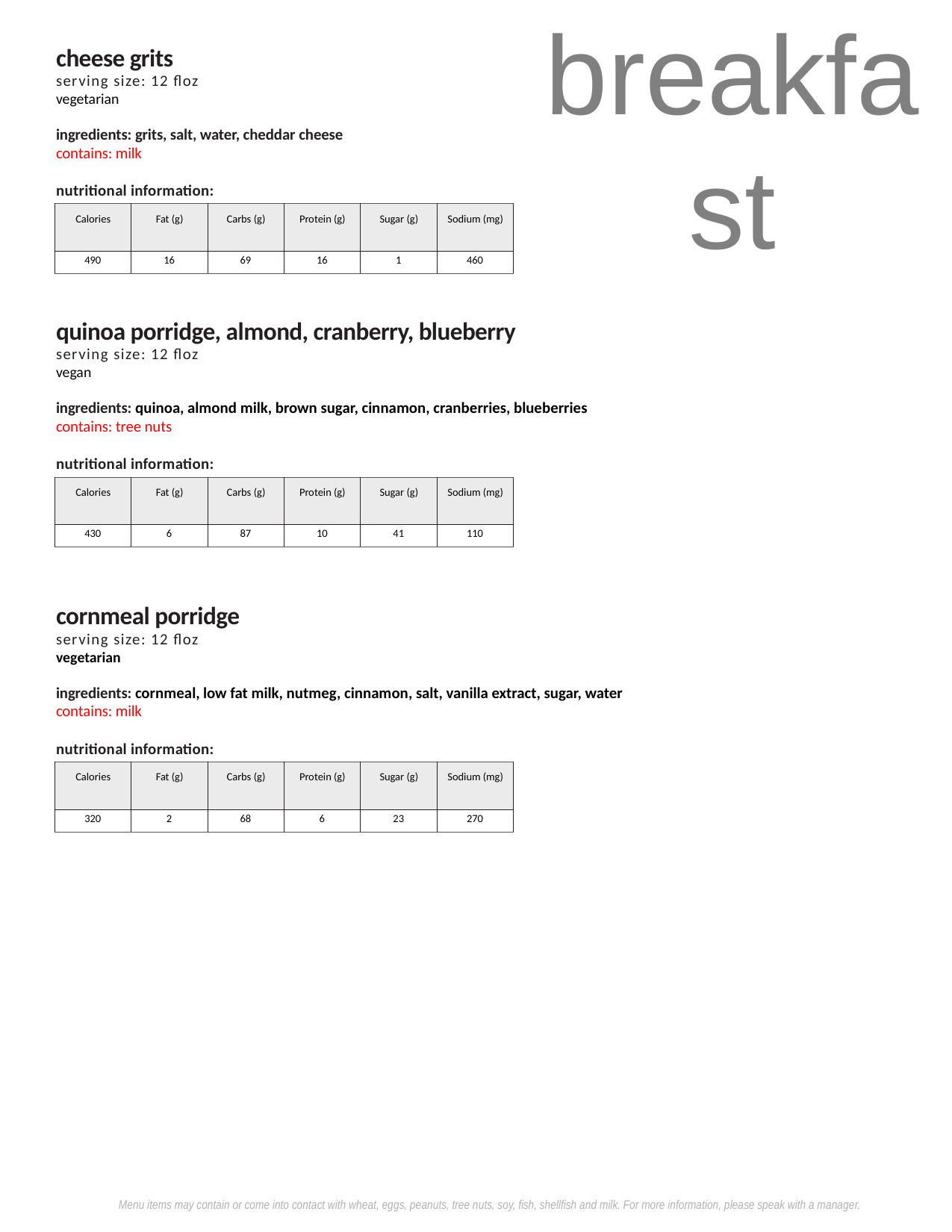

cheese grits
serving size: 12 floz
vegetarian

ingredients: grits, salt, water, cheddar cheese
contains: milk

nutritional information:
breakfast
| Calories | Fat (g) | Carbs (g) | Protein (g) | Sugar (g) | Sodium (mg) |
| --- | --- | --- | --- | --- | --- |
| 490 | 16 | 69 | 16 | 1 | 460 |

quinoa porridge, almond, cranberry, blueberry
serving size: 12 floz
vegan

ingredients: quinoa, almond milk, brown sugar, cinnamon, cranberries, blueberries
contains: tree nuts

nutritional information:
| Calories | Fat (g) | Carbs (g) | Protein (g) | Sugar (g) | Sodium (mg) |
| --- | --- | --- | --- | --- | --- |
| 430 | 6 | 87 | 10 | 41 | 110 |

cornmeal porridge
serving size: 12 floz
vegetarian

ingredients: cornmeal, low fat milk, nutmeg, cinnamon, salt, vanilla extract, sugar, water
contains: milk

nutritional information:
| Calories | Fat (g) | Carbs (g) | Protein (g) | Sugar (g) | Sodium (mg) |
| --- | --- | --- | --- | --- | --- |
| 320 | 2 | 68 | 6 | 23 | 270 |
Menu items may contain or come into contact with wheat, eggs, peanuts, tree nuts, soy, fish, shellfish and milk. For more information, please speak with a manager.